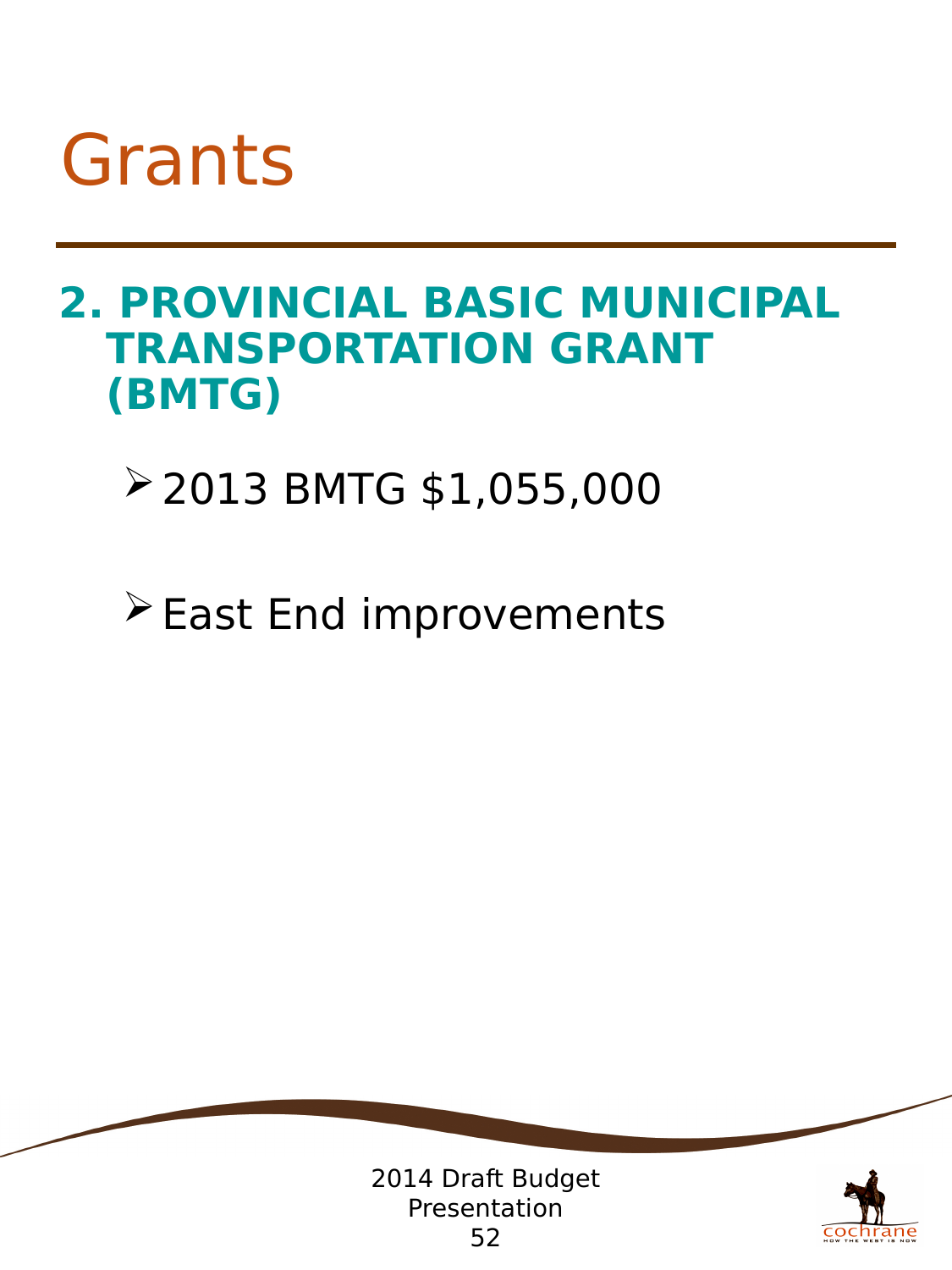

# Grants
2. PROVINCIAL BASIC MUNICIPAL TRANSPORTATION GRANT (BMTG)

2013 BMTG $1,055,000

East End improvements